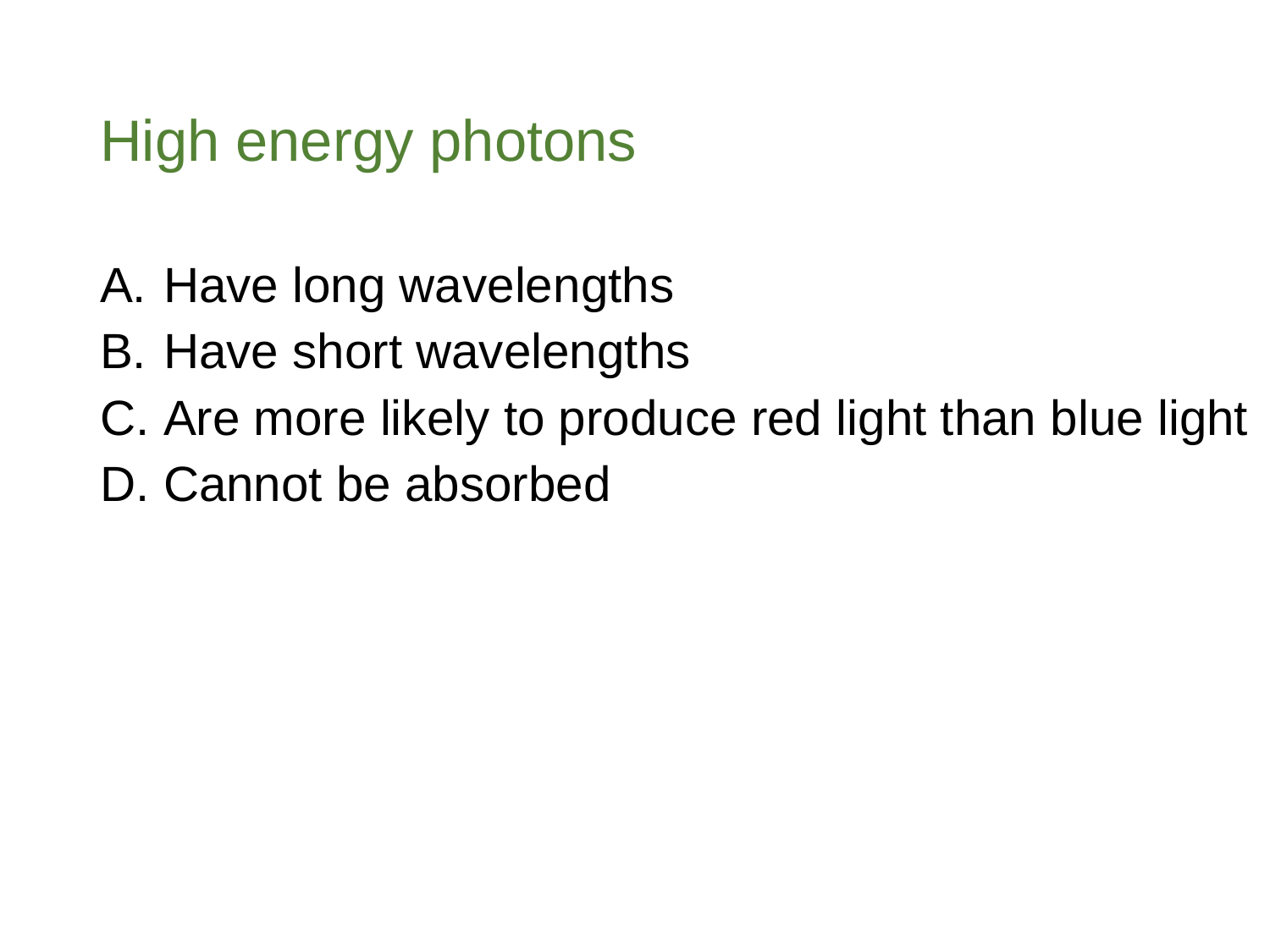

# High energy photons
Have long wavelengths
Have short wavelengths
Are more likely to produce red light than blue light
Cannot be absorbed